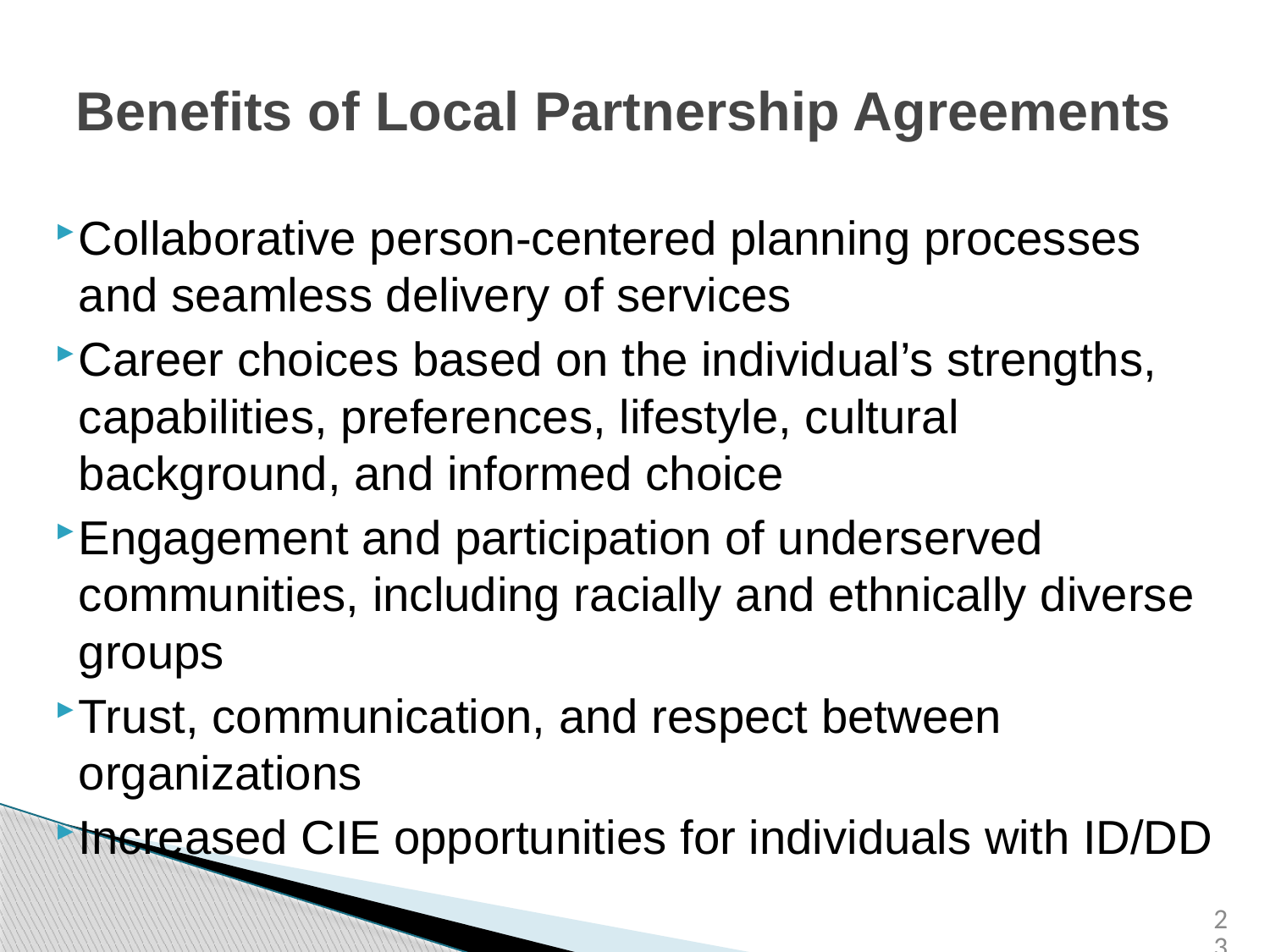

# Benefits of Local Partnership Agreements
Collaborative person-centered planning processes and seamless delivery of services
Career choices based on the individual’s strengths, capabilities, preferences, lifestyle, cultural background, and informed choice
Engagement and participation of underserved communities, including racially and ethnically diverse groups
Trust, communication, and respect between organizations
Increased CIE opportunities for individuals with ID/DD
23